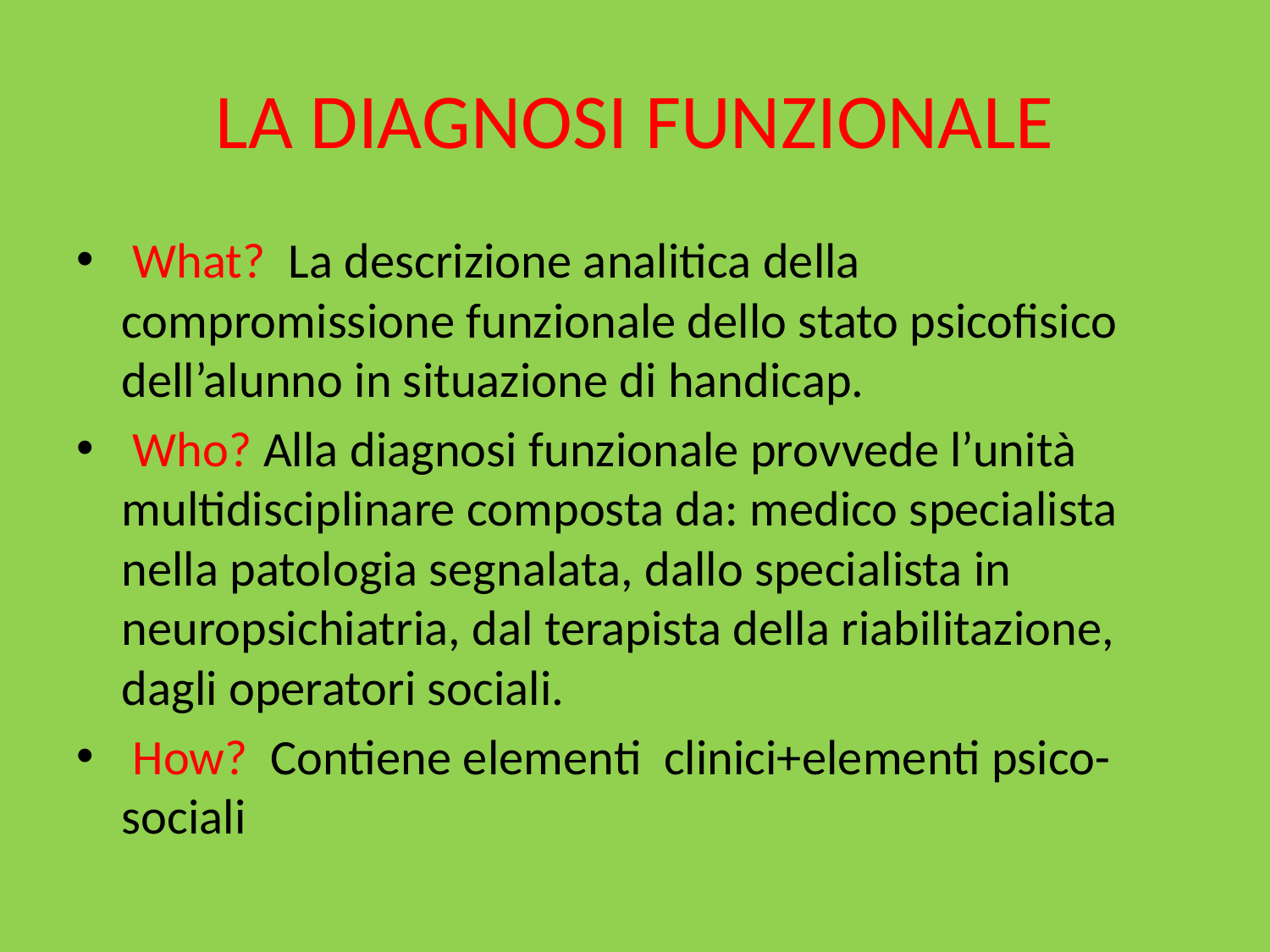

# LA DIAGNOSI FUNZIONALE
 What?  La descrizione analitica della compromissione funzionale dello stato psicofisico dell’alunno in situazione di handicap.
 Who? Alla diagnosi funzionale provvede l’unità multidisciplinare composta da: medico specialista nella patologia segnalata, dallo specialista in neuropsichiatria, dal terapista della riabilitazione, dagli operatori sociali.
 How?  Contiene elementi  clinici+elementi psico-sociali